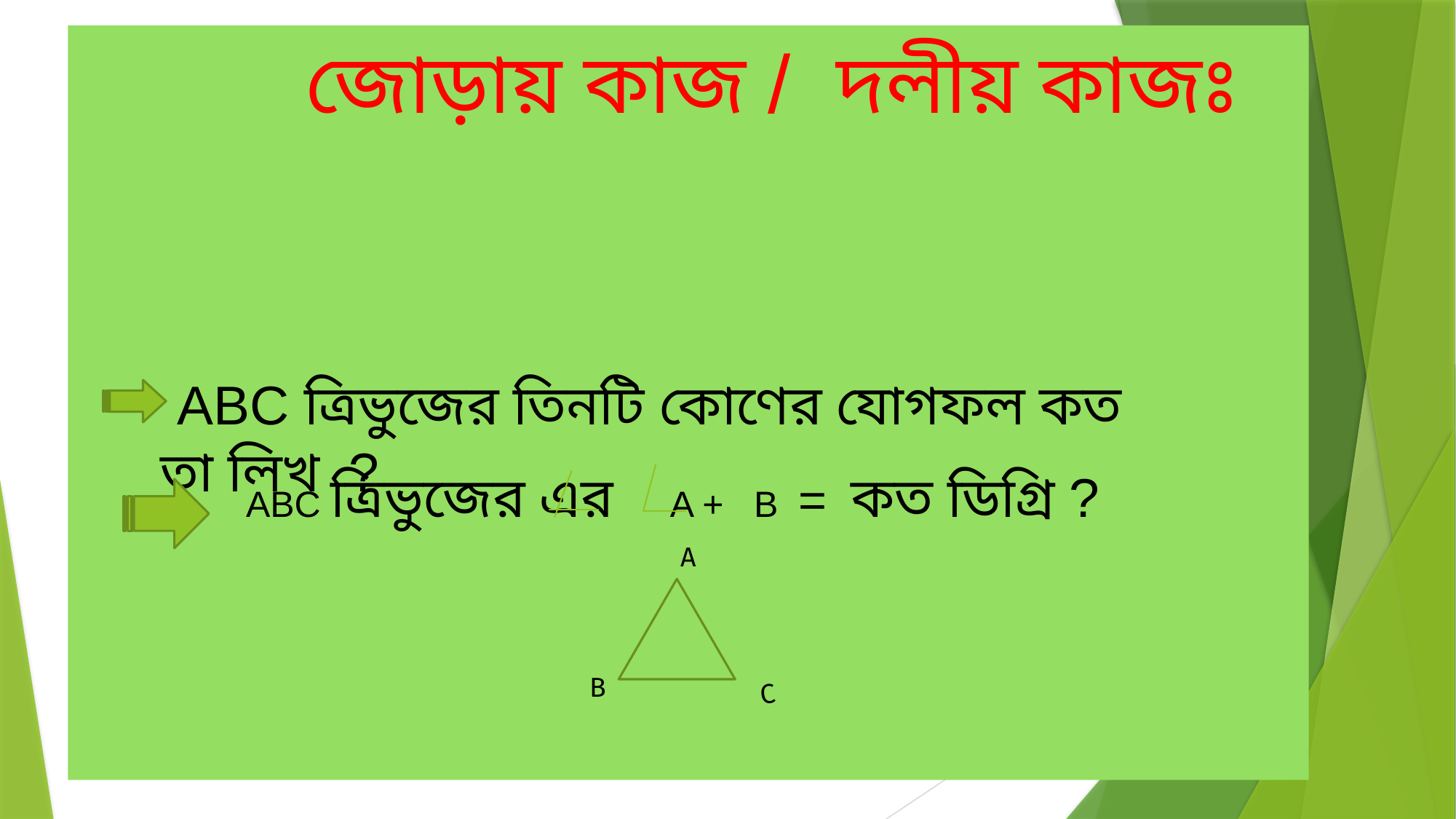

# জোড়ায় কাজ /  দলীয় কাজঃ
 ABC ত্রিভুজের তিনটি কোণের যোগফল কত তা লিখ  ?

    ABC ত্রিভুজের এর    A +   B  =  কত ডিগ্রি ?

A

C
 B